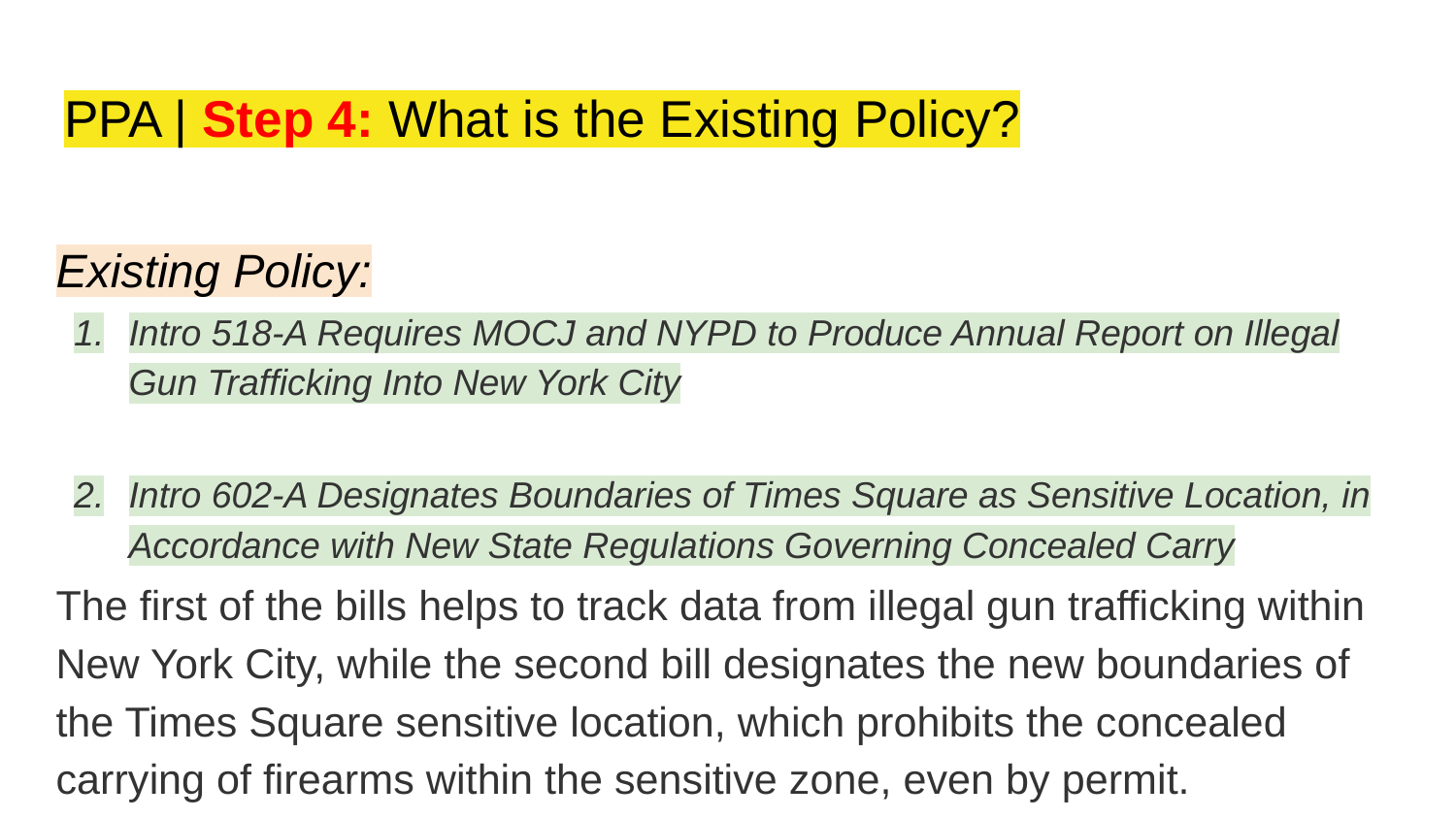

# PPA | Step 4: What is the Existing Policy?
Existing Policy:
Intro 518-A Requires MOCJ and NYPD to Produce Annual Report on Illegal Gun Trafficking Into New York City

Intro 602-A Designates Boundaries of Times Square as Sensitive Location, in Accordance with New State Regulations Governing Concealed Carry
The first of the bills helps to track data from illegal gun trafficking within New York City, while the second bill designates the new boundaries of the Times Square sensitive location, which prohibits the concealed carrying of firearms within the sensitive zone, even by permit.